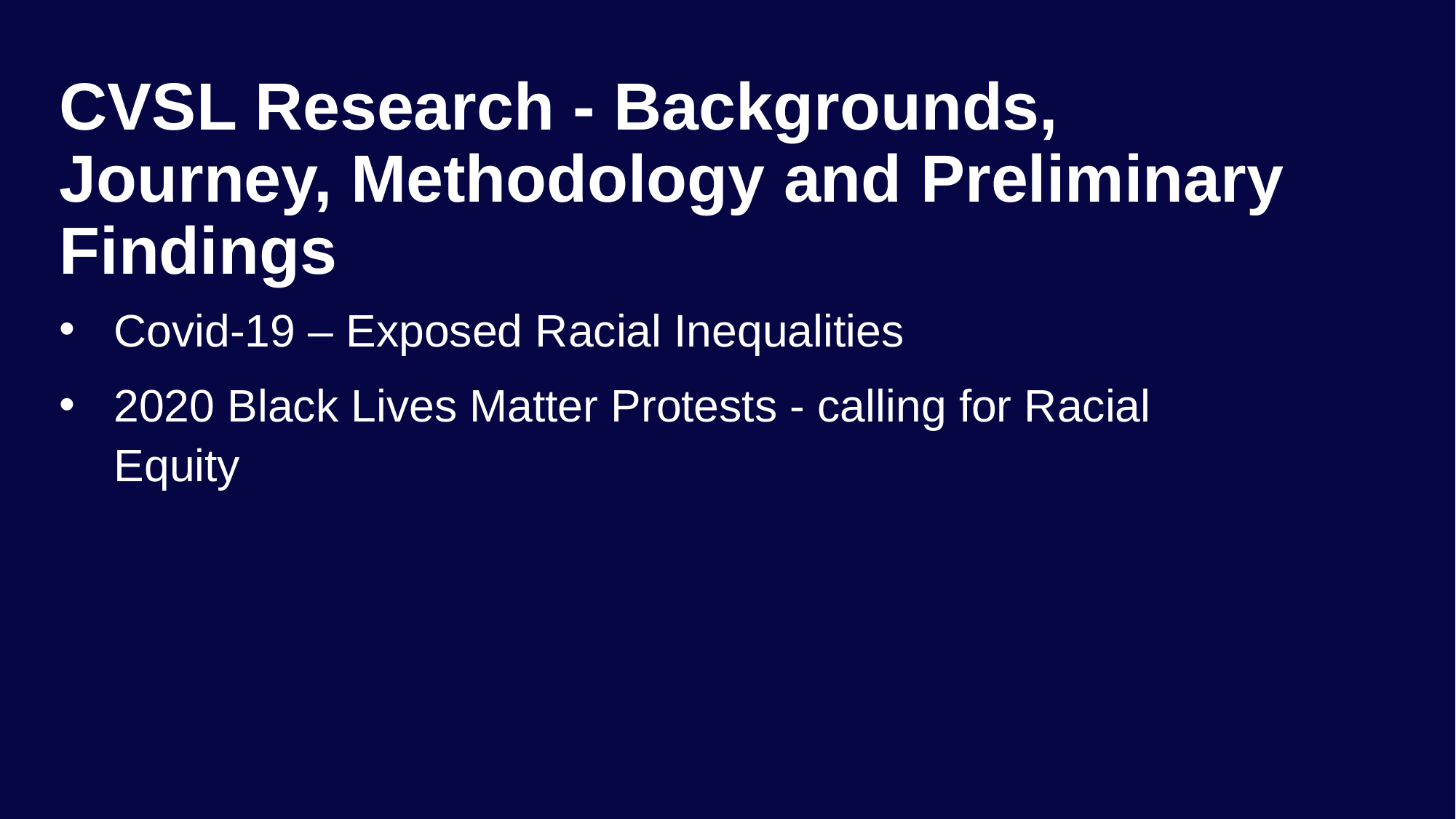

Slide Title 6
CVSL Research - Backgrounds, Journey, Methodology and Preliminary Findings
Covid-19 – Exposed Racial Inequalities
2020 Black Lives Matter Protests - calling for Racial Equity